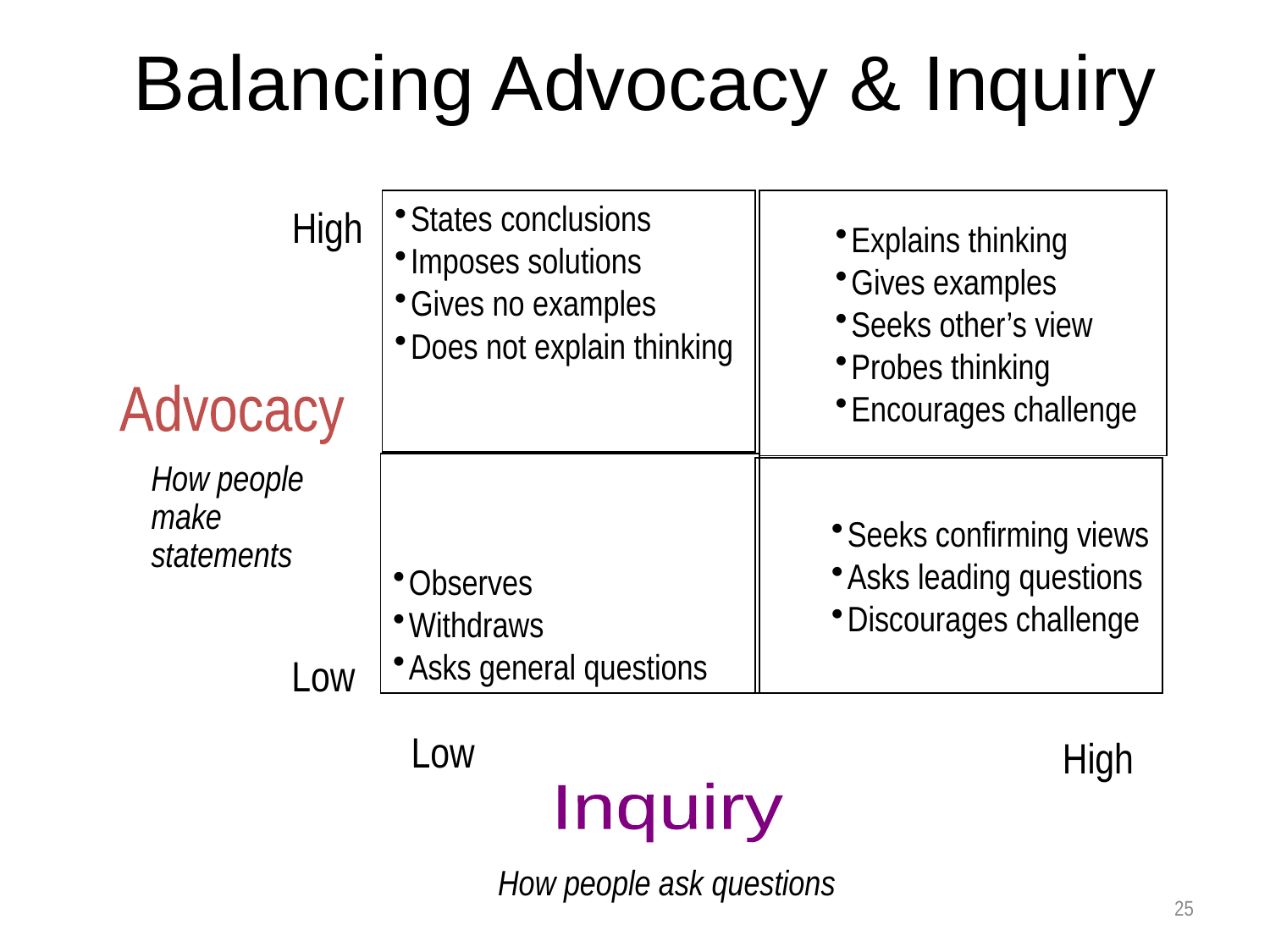

# Balancing Advocacy & Inquiry
States conclusions
Imposes solutions
Gives no examples
Does not explain thinking
Explains thinking
Gives examples
Seeks other’s view
Probes thinking
Encourages challenge
High
Advocacy
Observes
Withdraws
Asks general questions
How people make statements
Seeks confirming views
Asks leading questions
Discourages challenge
Low
Low
High
Inquiry
How people ask questions
25